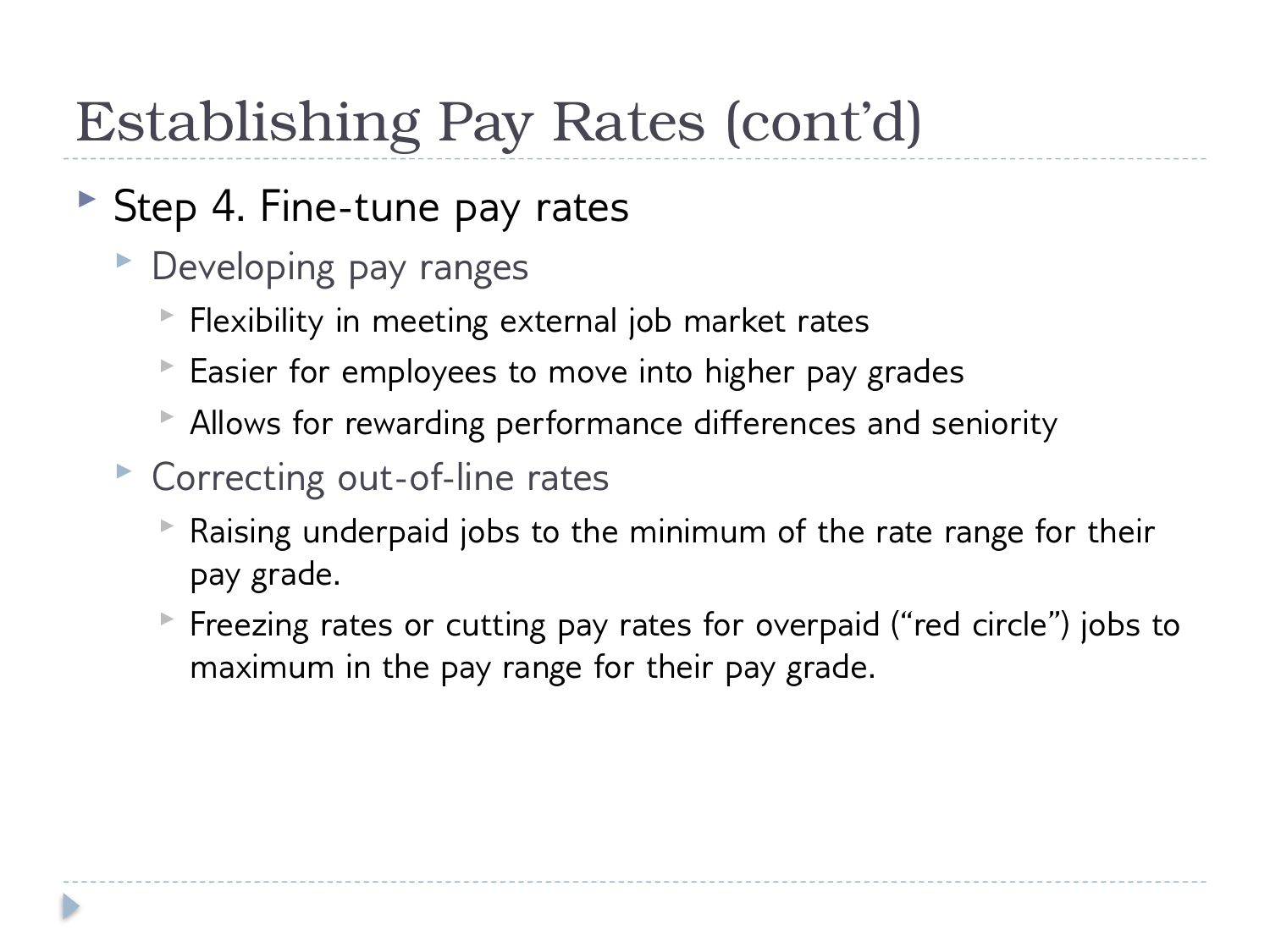

# Establishing Pay Rates (cont’d)
Step 4. Fine-tune pay rates
Developing pay ranges
Flexibility in meeting external job market rates
Easier for employees to move into higher pay grades
Allows for rewarding performance differences and seniority
Correcting out-of-line rates
Raising underpaid jobs to the minimum of the rate range for their pay grade.
Freezing rates or cutting pay rates for overpaid (“red circle”) jobs to maximum in the pay range for their pay grade.